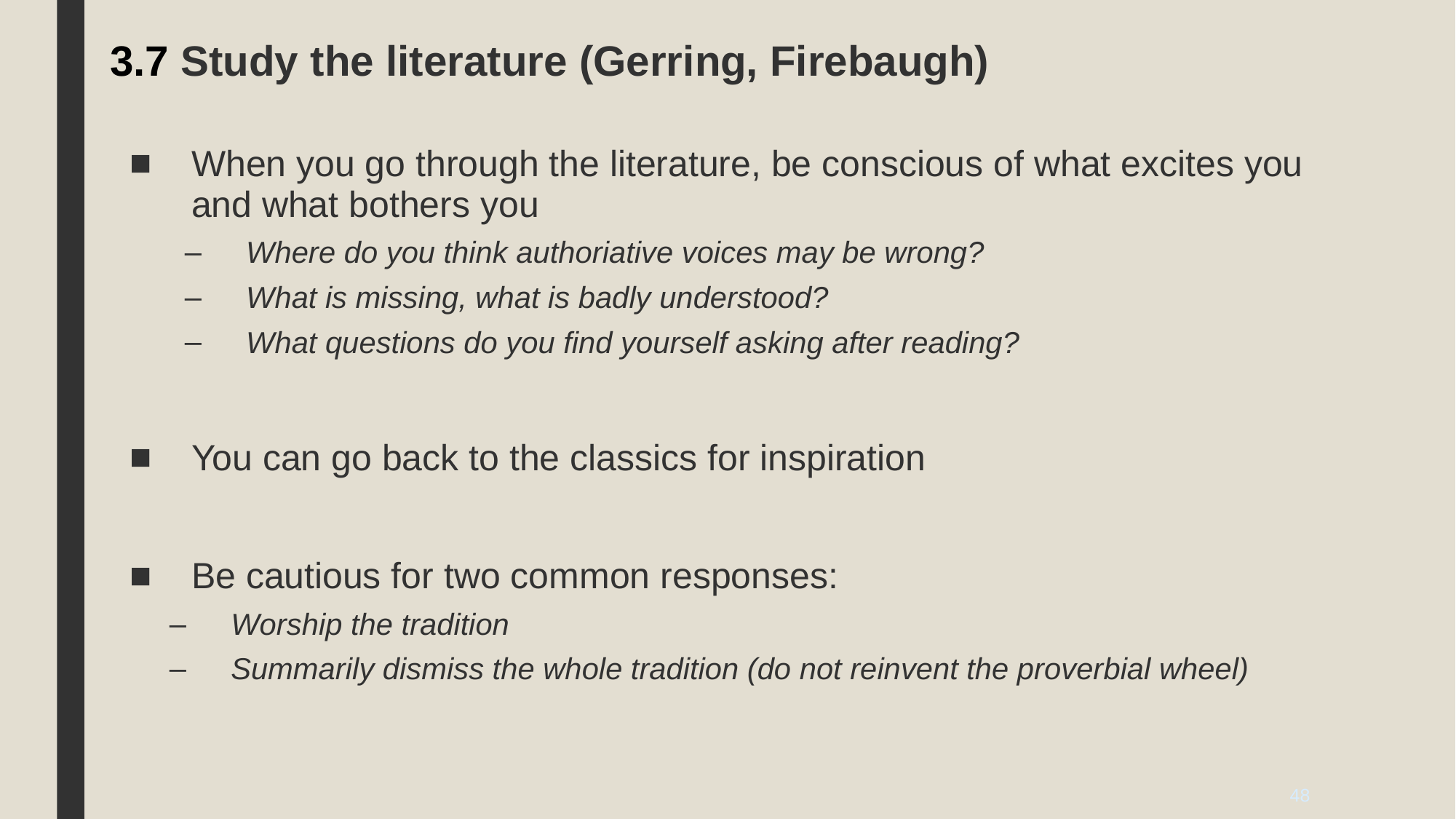

# 3.7 Study the literature (Gerring, Firebaugh)
When you go through the literature, be conscious of what excites you and what bothers you
Where do you think authoriative voices may be wrong?
What is missing, what is badly understood?
What questions do you find yourself asking after reading?

You can go back to the classics for inspiration

Be cautious for two common responses:
Worship the tradition
Summarily dismiss the whole tradition (do not reinvent the proverbial wheel)

48